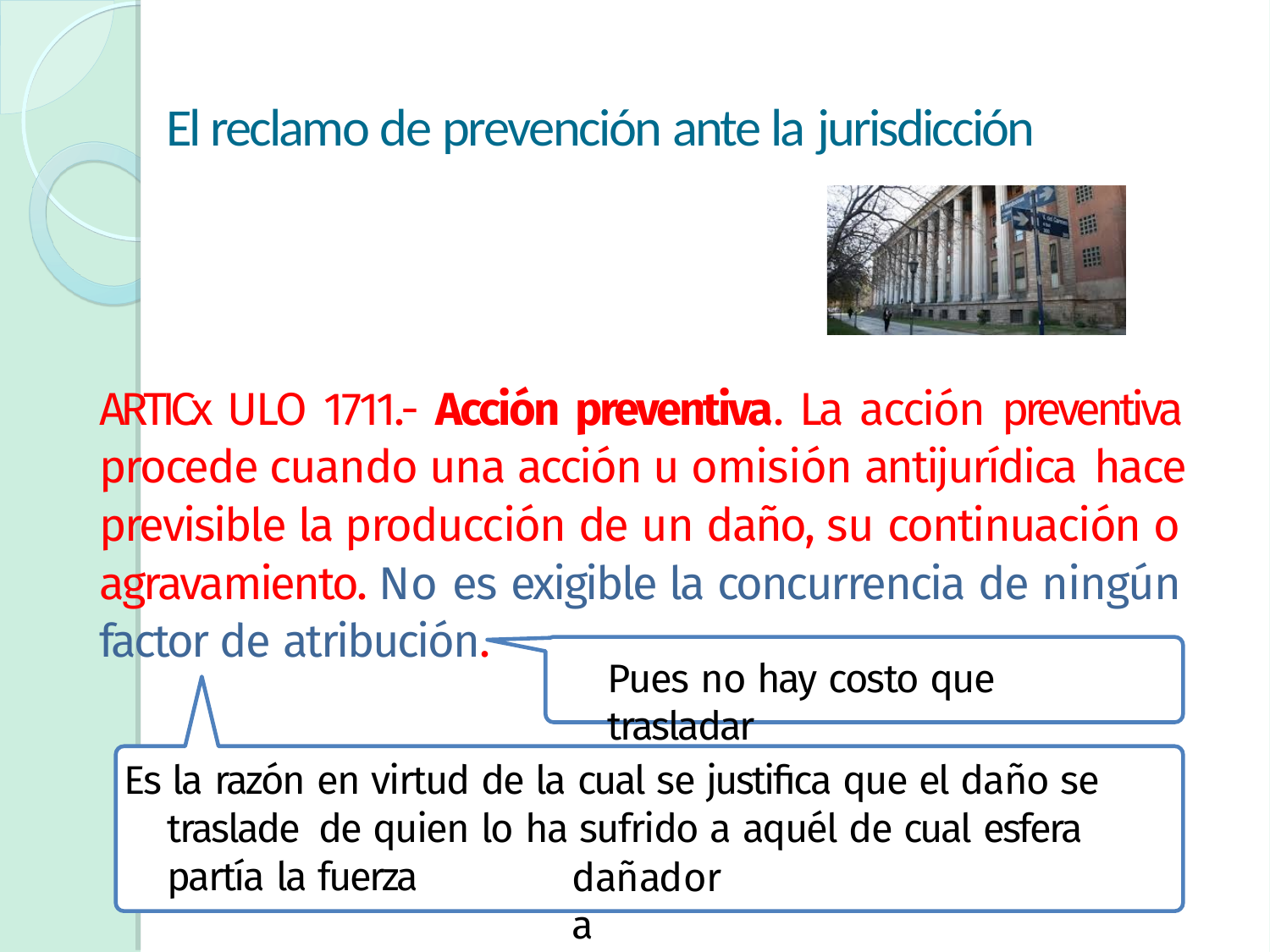

# El reclamo de prevención ante la jurisdicción

ARTICx ULO 1711.- Acción preventiva. La acción preventiva  procede cuando una acción u omisión antijurídica hace
previsible la producción de un daño, su continuación o  agravamiento. No es exigible la concurrencia de ningún  factor de atribución.

Pues no hay costo que trasladar

Es la razón en virtud de la cual se justifica que el daño se traslade  de quien lo ha sufrido a aquél de cual esfera partía la fuerza
dañadora
68